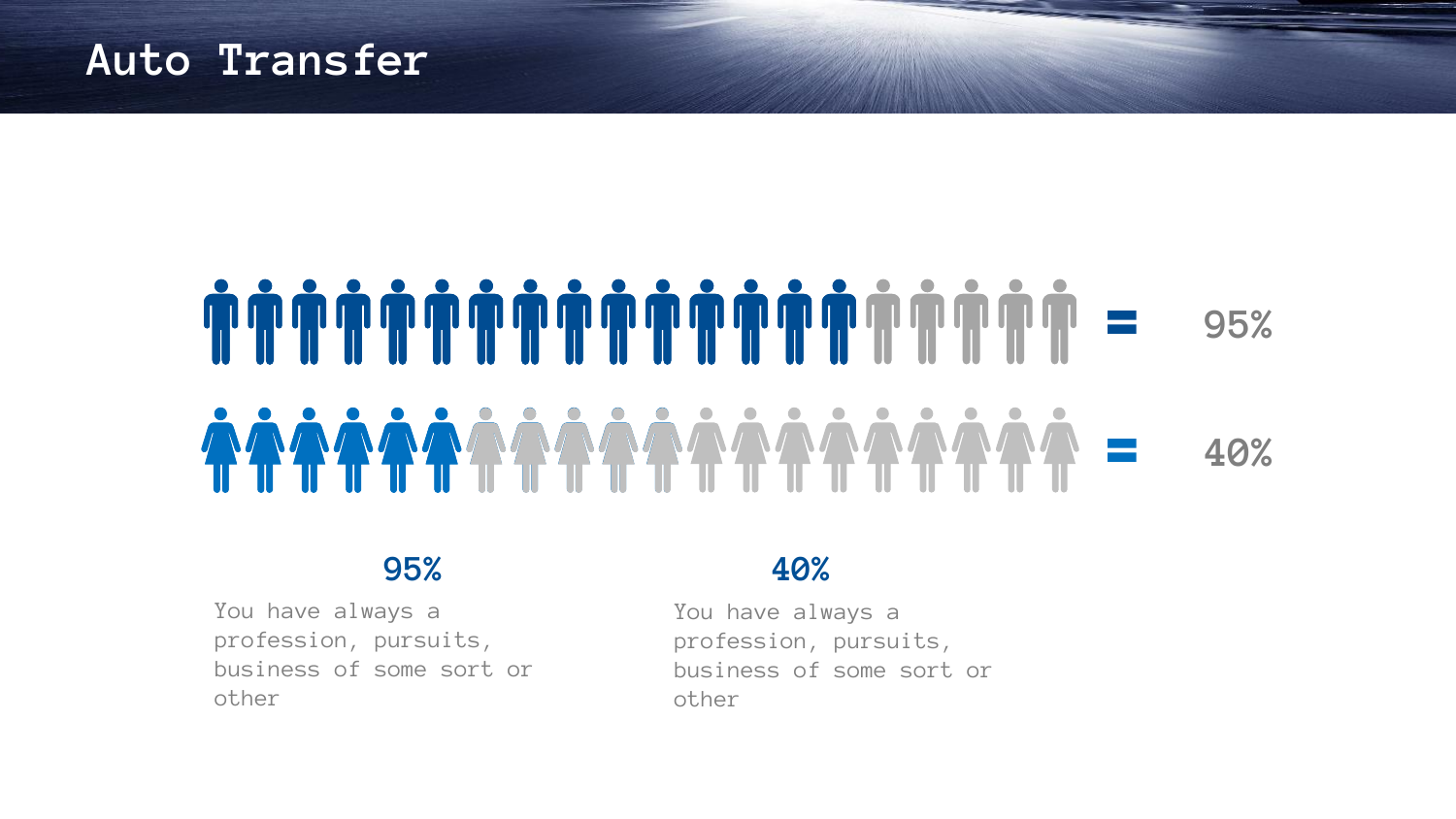

95%

40%

95%
You have always a profession, pursuits, business of some sort or other
40%
You have always a profession, pursuits, business of some sort or other